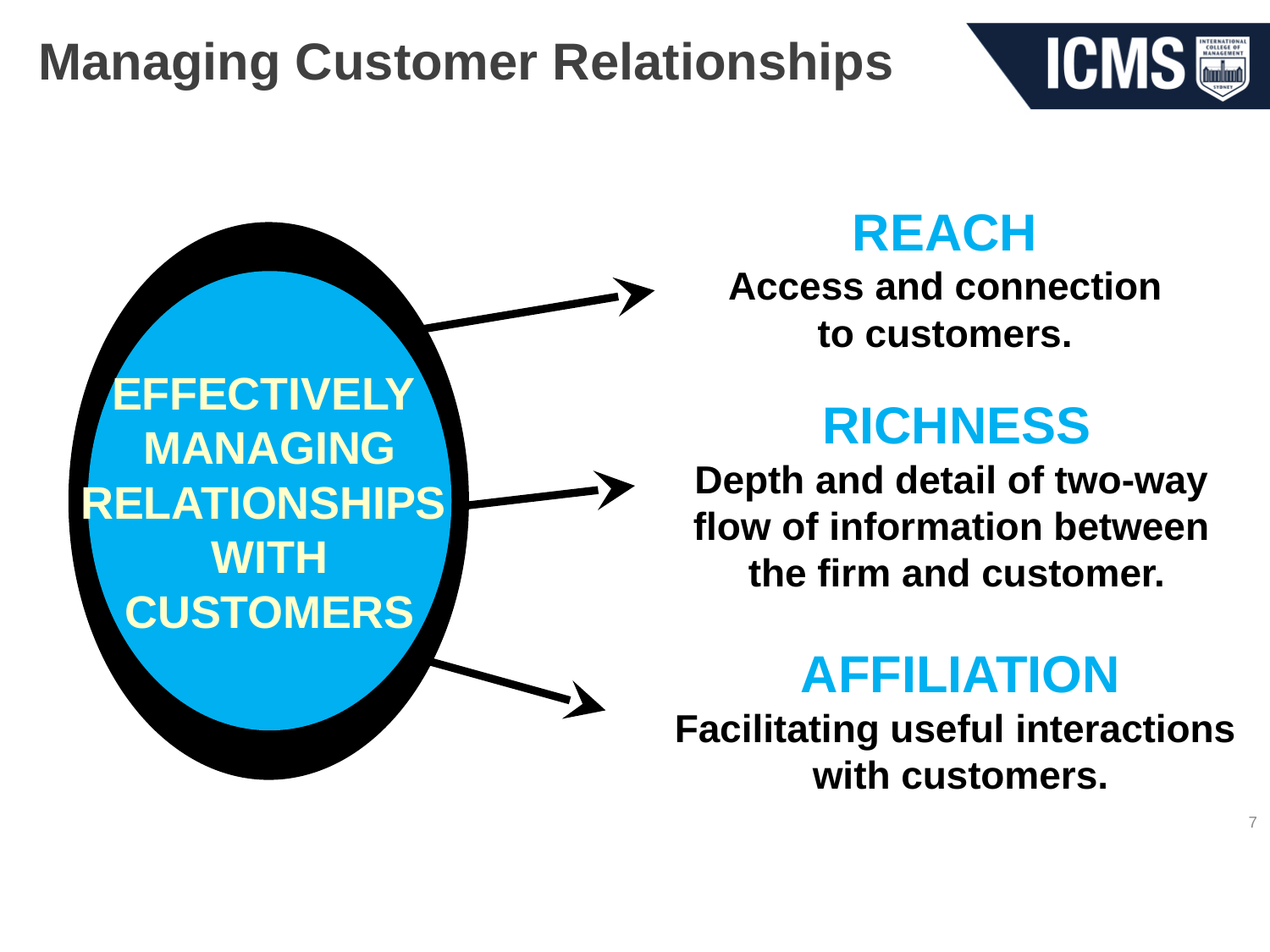

# Managing Customer Relationships

REACH
 Access and connection
to customers.

EFFECTIVELY
MANAGING
RELATIONSHIPS
WITH
CUSTOMERS

RICHNESS
Depth and detail of two-way
flow of information between
the firm and customer.

AFFILIATION
Facilitating useful interactions
with customers.

7